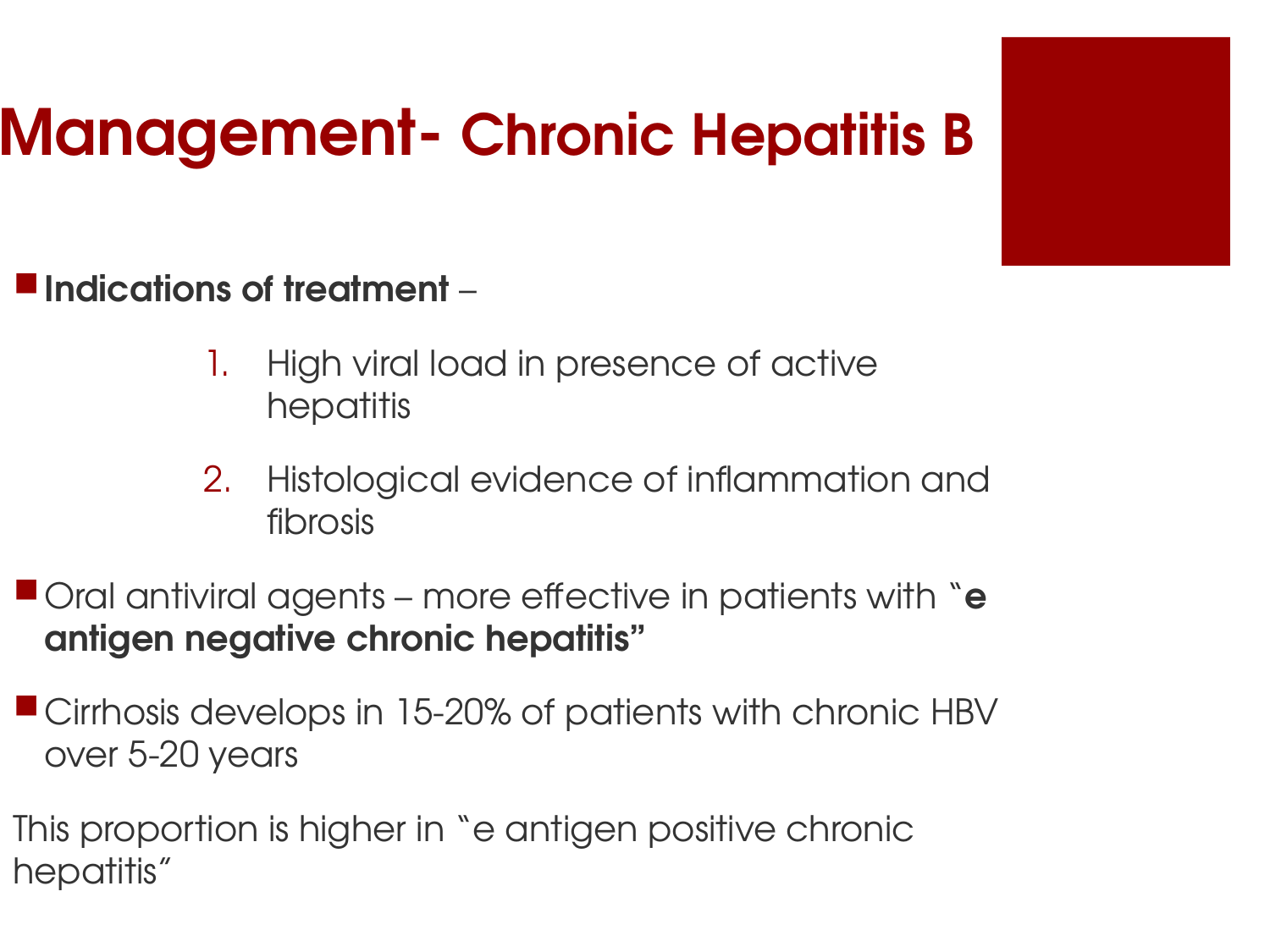

# Management- Chronic Hepatitis B
Indications of treatment –
High viral load in presence of active hepatitis
Histological evidence of inflammation and fibrosis
Oral antiviral agents – more effective in patients with “e antigen negative chronic hepatitis”
Cirrhosis develops in 15-20% of patients with chronic HBV over 5-20 years
This proportion is higher in “e antigen positive chronic hepatitis”